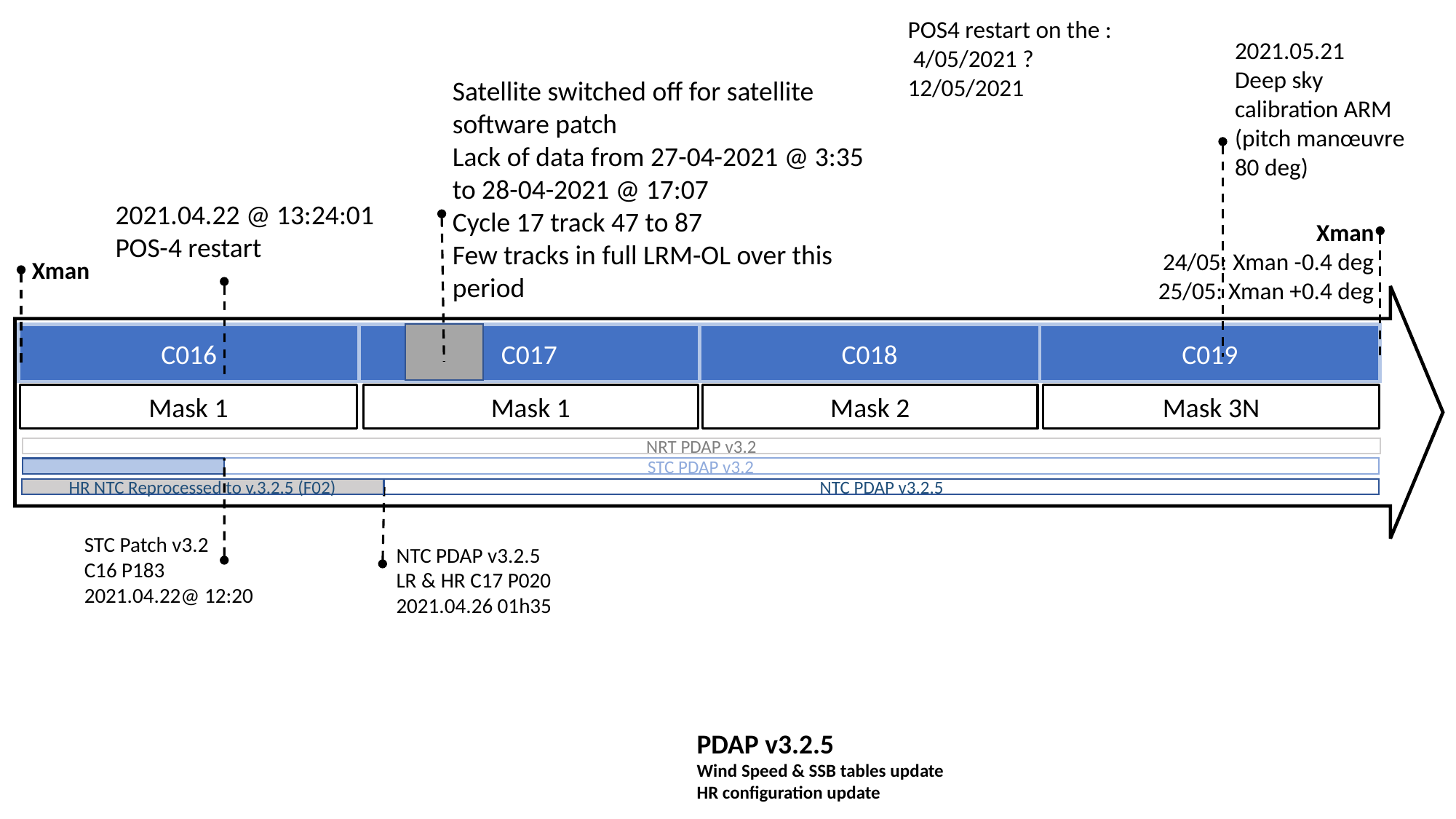

POS4 restart on the :
 4/05/2021 ?
12/05/2021
2021.05.21
Deep sky calibration ARM (pitch manœuvre 80 deg)
Satellite switched off for satellite software patch
Lack of data from 27-04-2021 @ 3:35 to 28-04-2021 @ 17:07
Cycle 17 track 47 to 87
Few tracks in full LRM-OL over this period
2021.04.22 @ 13:24:01
POS-4 restart
Xman
24/05: Xman -0.4 deg
25/05: Xman +0.4 deg
Xman

C016
C018
C019
C017
Mask 3N
Mask 1
Mask 1
Mask 2
NRT PDAP v3.2
STC PDAP v3.2

NTC PDAP v3.2
NTC PDAP v3.2.5
HR NTC Reprocessed to v.3.2.5 (F02)
STC Patch v3.2
C16 P183 2021.04.22@ 12:20
NTC PDAP v3.2.5
LR & HR C17 P020 2021.04.26 01h35
PDAP v3.2.5
Wind Speed & SSB tables update
HR configuration update